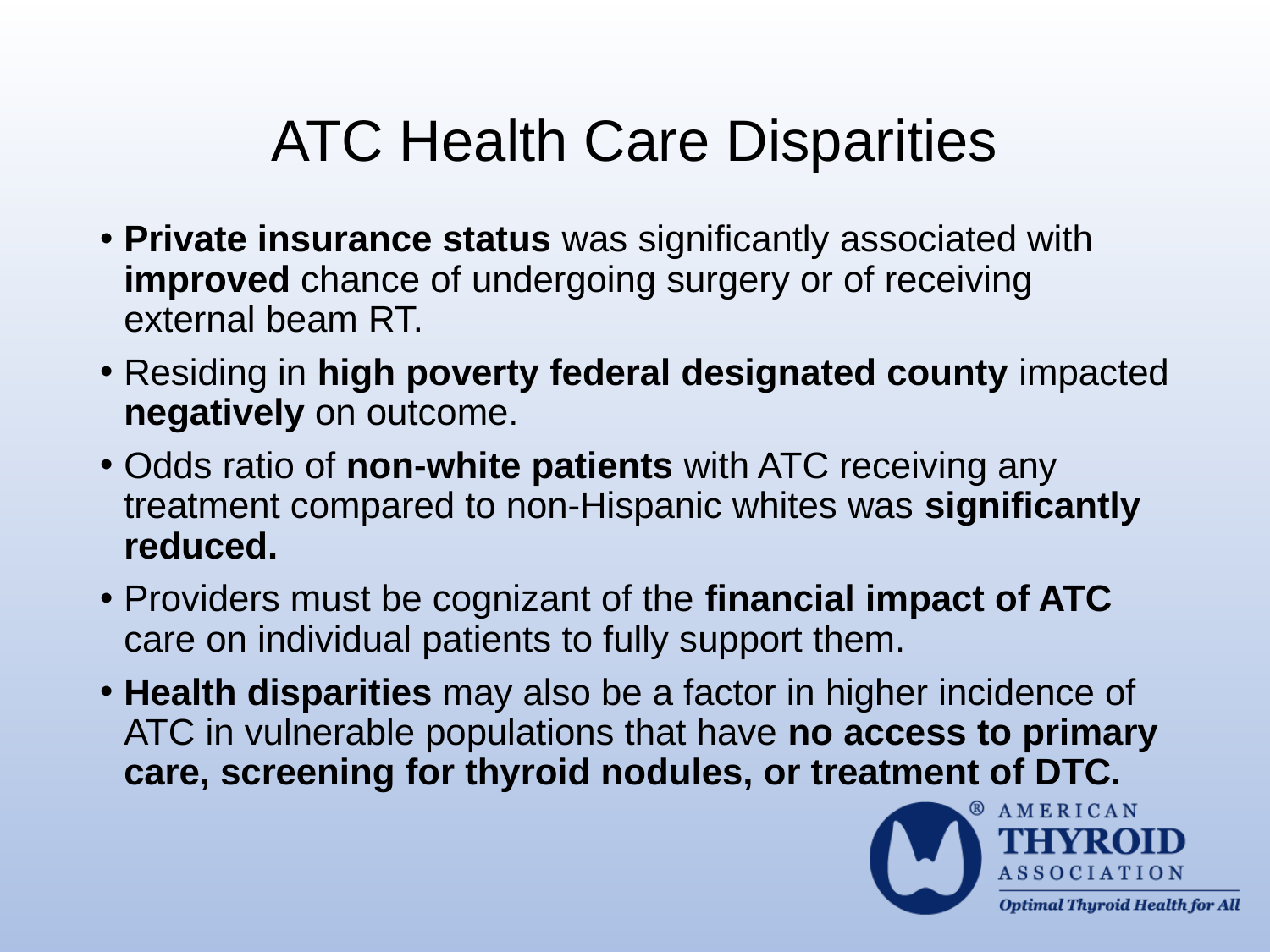

# ATC Health Care Disparities
Private insurance status was significantly associated with improved chance of undergoing surgery or of receiving external beam RT.
Residing in high poverty federal designated county impacted negatively on outcome.
Odds ratio of non-white patients with ATC receiving any treatment compared to non-Hispanic whites was significantly reduced.
Providers must be cognizant of the financial impact of ATC care on individual patients to fully support them.
Health disparities may also be a factor in higher incidence of ATC in vulnerable populations that have no access to primary care, screening for thyroid nodules, or treatment of DTC.